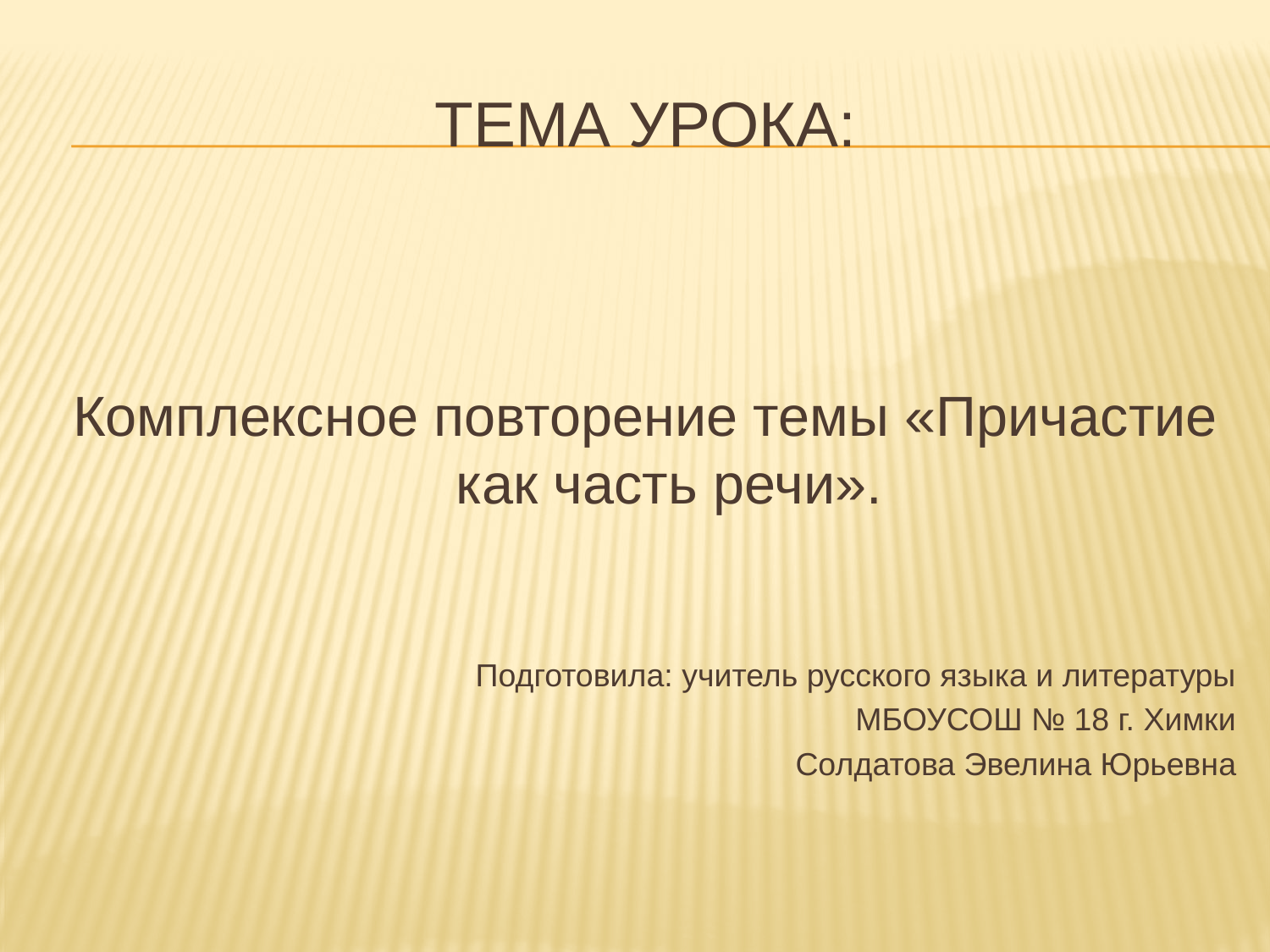

# Тема урока:

Комплексное повторение темы «Причастие как часть речи».

Подготовила: учитель русского языка и литературы
МБОУСОШ № 18 г. Химки
Солдатова Эвелина Юрьевна